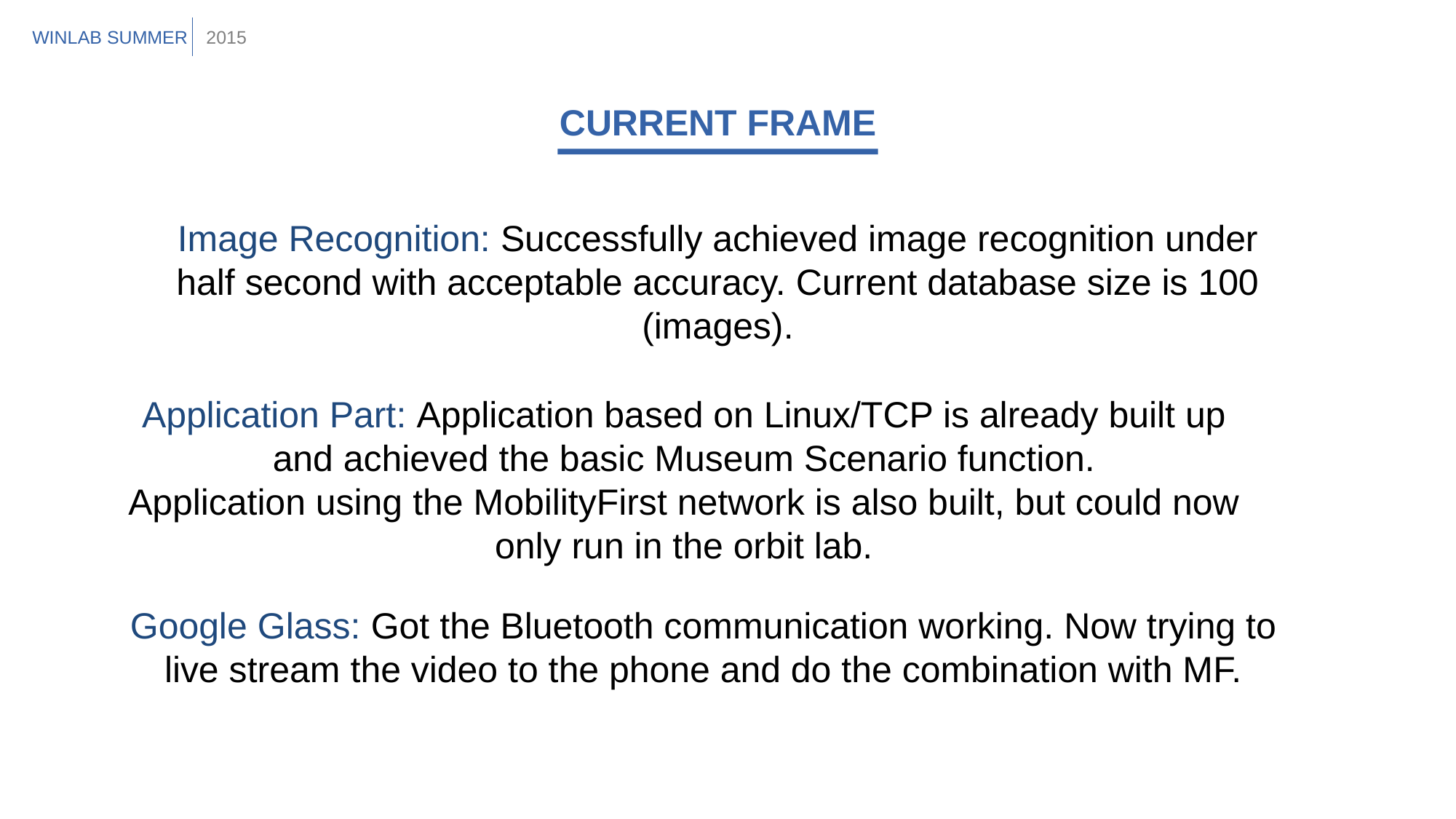

WINLAB SUMMER
2015
CURRENT FRAME

Image Recognition: Successfully achieved image recognition under half second with acceptable accuracy. Current database size is 100 (images).
Application Part: Application based on Linux/TCP is already built up and achieved the basic Museum Scenario function.
Application using the MobilityFirst network is also built, but could now only run in the orbit lab.
Google Glass: Got the Bluetooth communication working. Now trying to live stream the video to the phone and do the combination with MF.